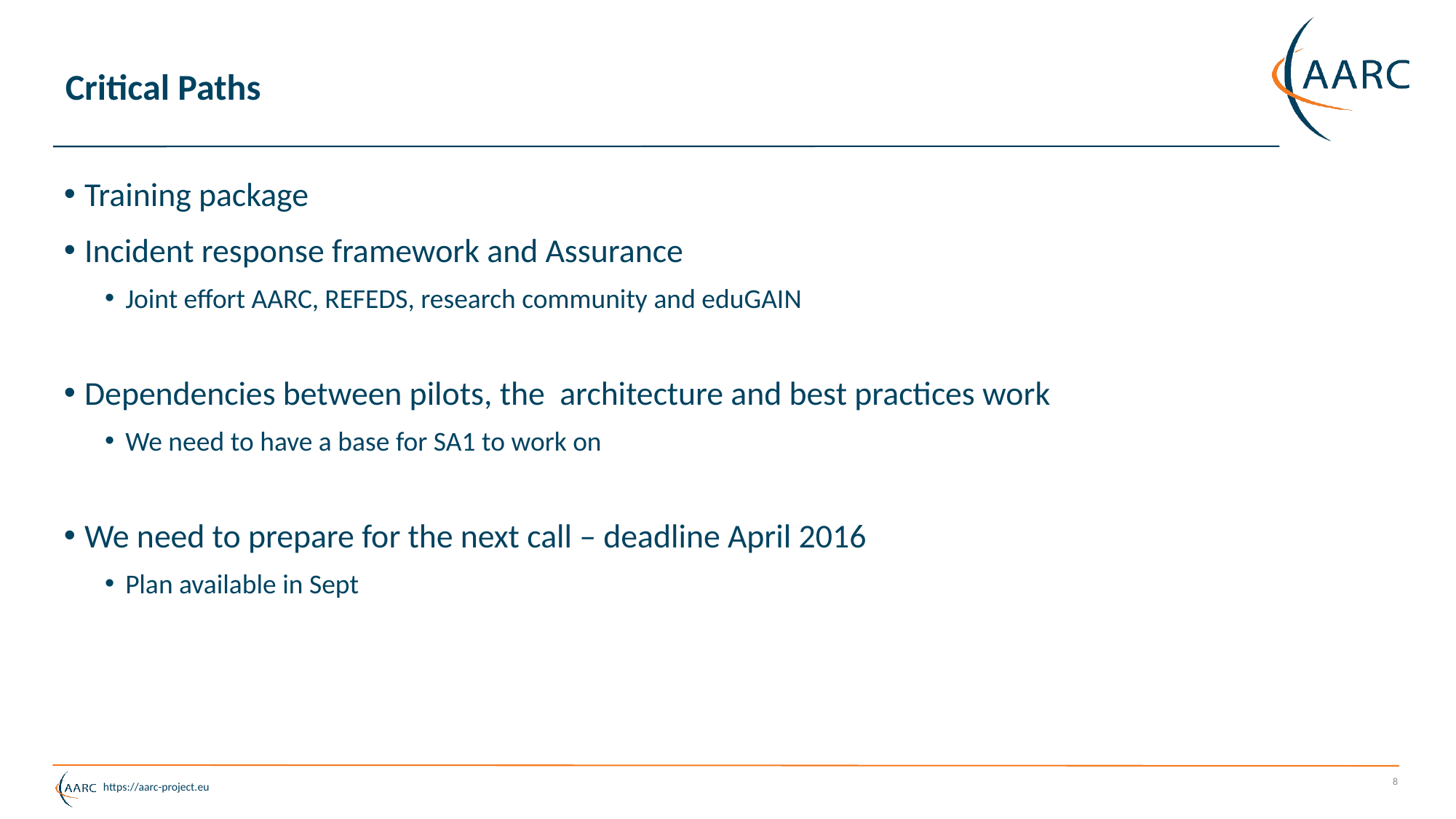

# Critical Paths
Training package
Incident response framework and Assurance
Joint effort AARC, REFEDS, research community and eduGAIN

Dependencies between pilots, the  architecture and best practices work
We need to have a base for SA1 to work on

We need to prepare for the next call – deadline April 2016
Plan available in Sept
8